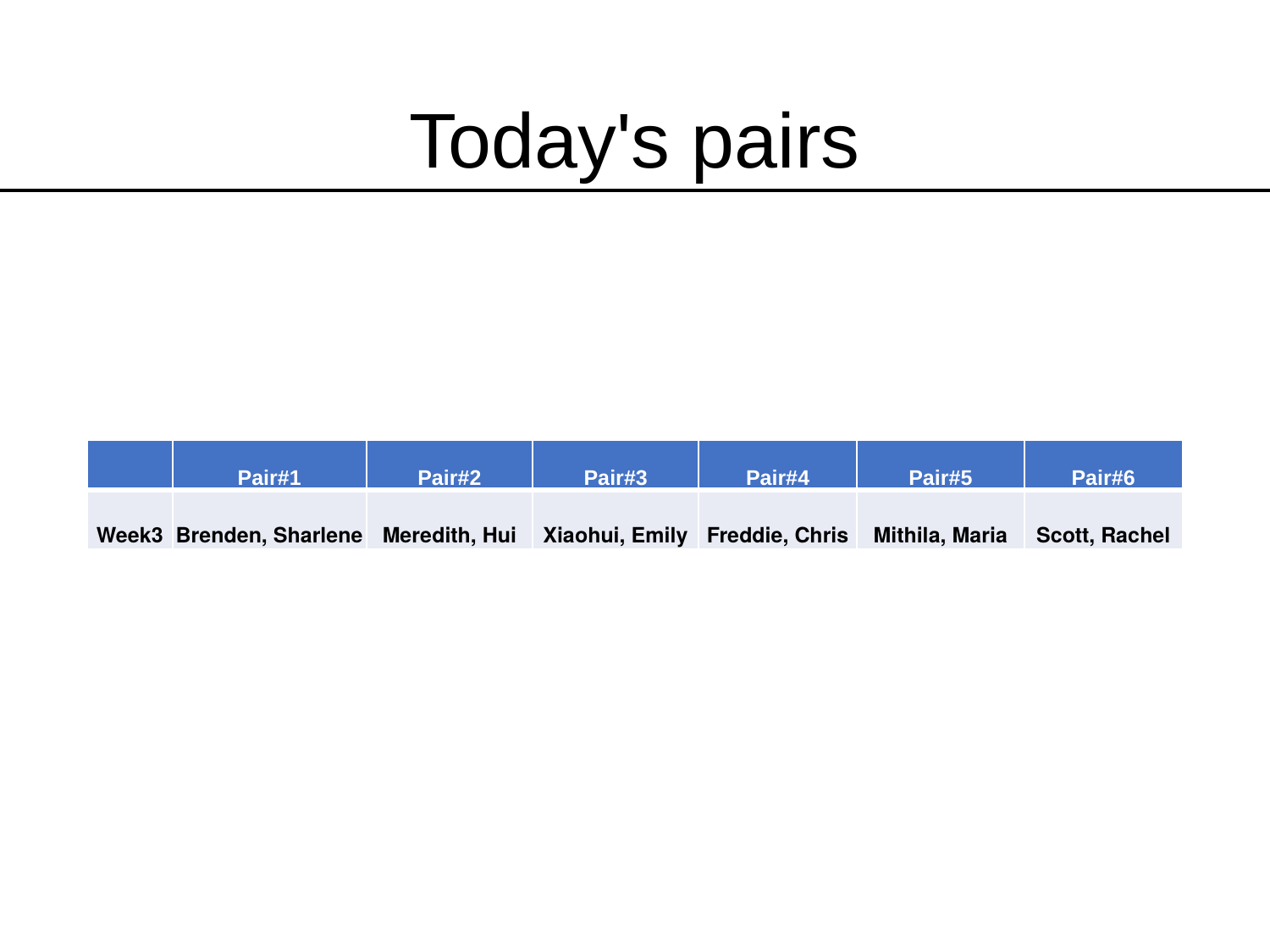

# Today's pairs
|  | Pair#1 | Pair#2 | Pair#3 | Pair#4 | Pair#5 | Pair#6 |
| --- | --- | --- | --- | --- | --- | --- |
| Week3 | Brenden, Sharlene | Meredith, Hui | Xiaohui, Emily | Freddie, Chris | Mithila, Maria | Scott, Rachel |